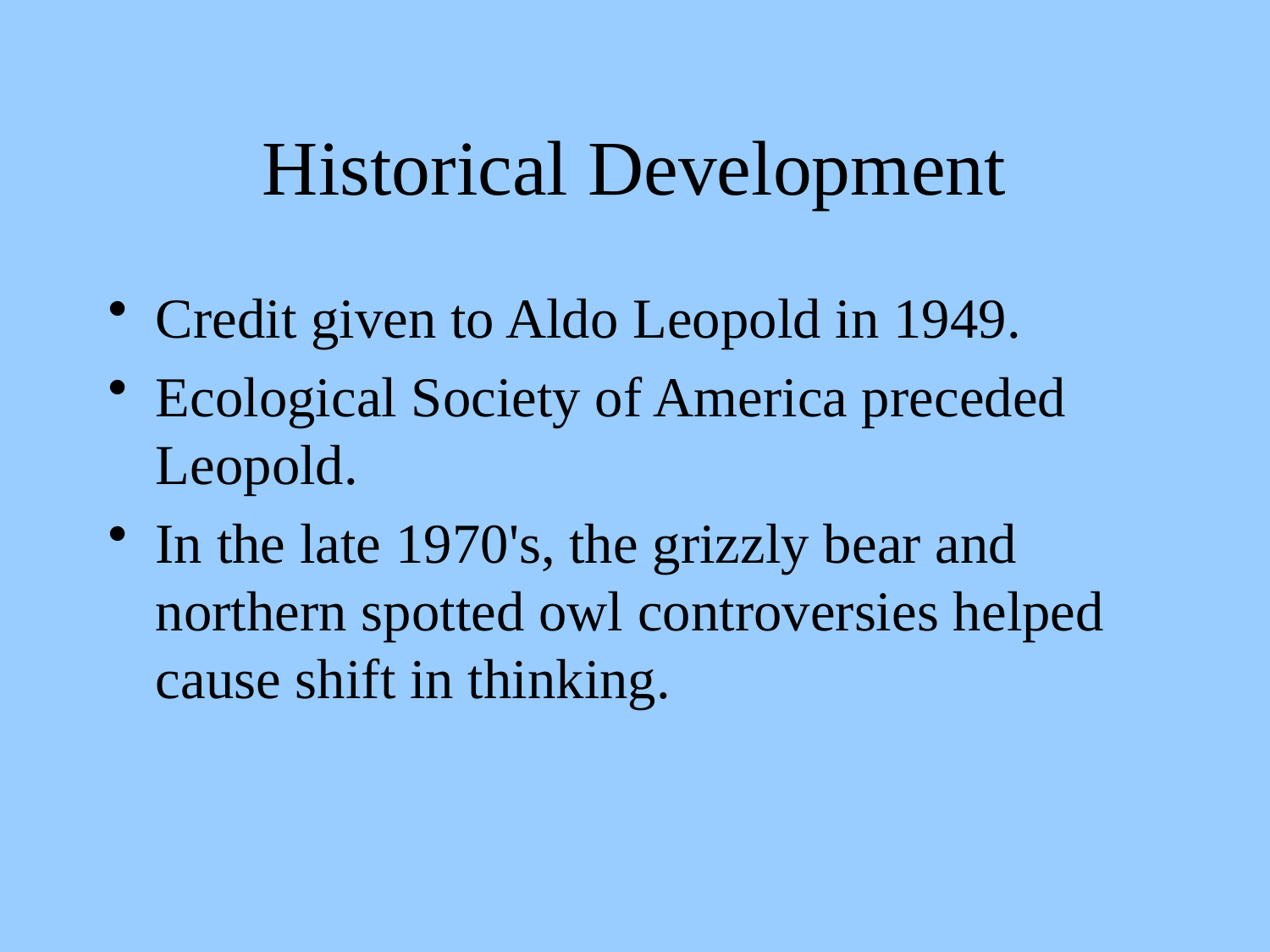

# Historical Development
Credit given to Aldo Leopold in 1949.
Ecological Society of America preceded Leopold.
In the late 1970's, the grizzly bear and northern spotted owl controversies helped cause shift in thinking.